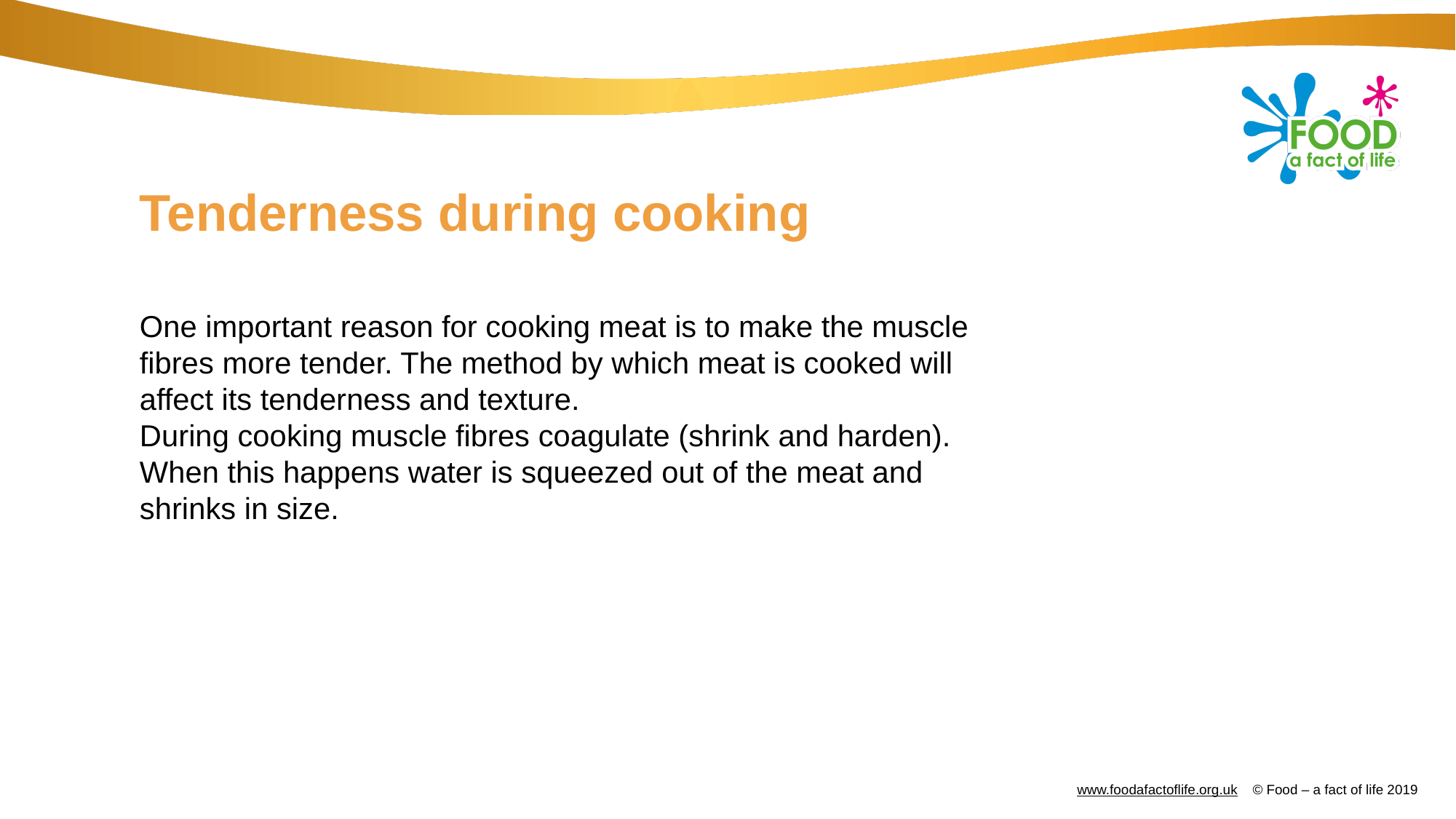

# Tenderness during cooking
One important reason for cooking meat is to make the muscle fibres more tender. The method by which meat is cooked will affect its tenderness and texture.
During cooking muscle fibres coagulate (shrink and harden).
When this happens water is squeezed out of the meat and shrinks in size.